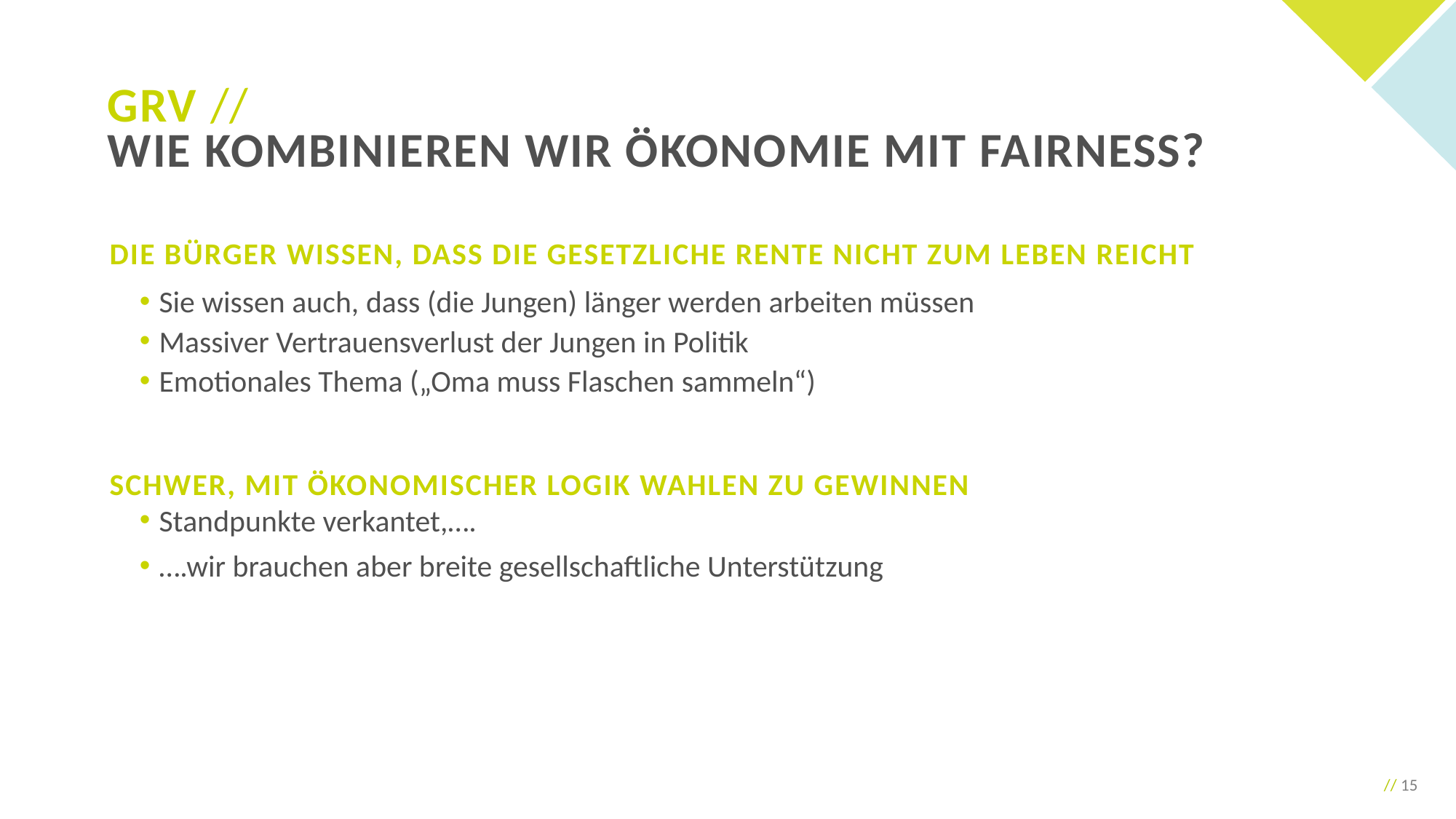

GRV //
Wie kombinieren wir Ökonomie mit Fairness?
Die Bürger wissen, dass die gesetzliche Rente nicht zum Leben reicht
Sie wissen auch, dass (die Jungen) länger werden arbeiten müssen
Massiver Vertrauensverlust der Jungen in Politik
Emotionales Thema („Oma muss Flaschen sammeln“)

Schwer, mit ökonomischer Logik Wahlen zu gewinnen
Standpunkte verkantet,….
….wir brauchen aber breite gesellschaftliche Unterstützung
// 15